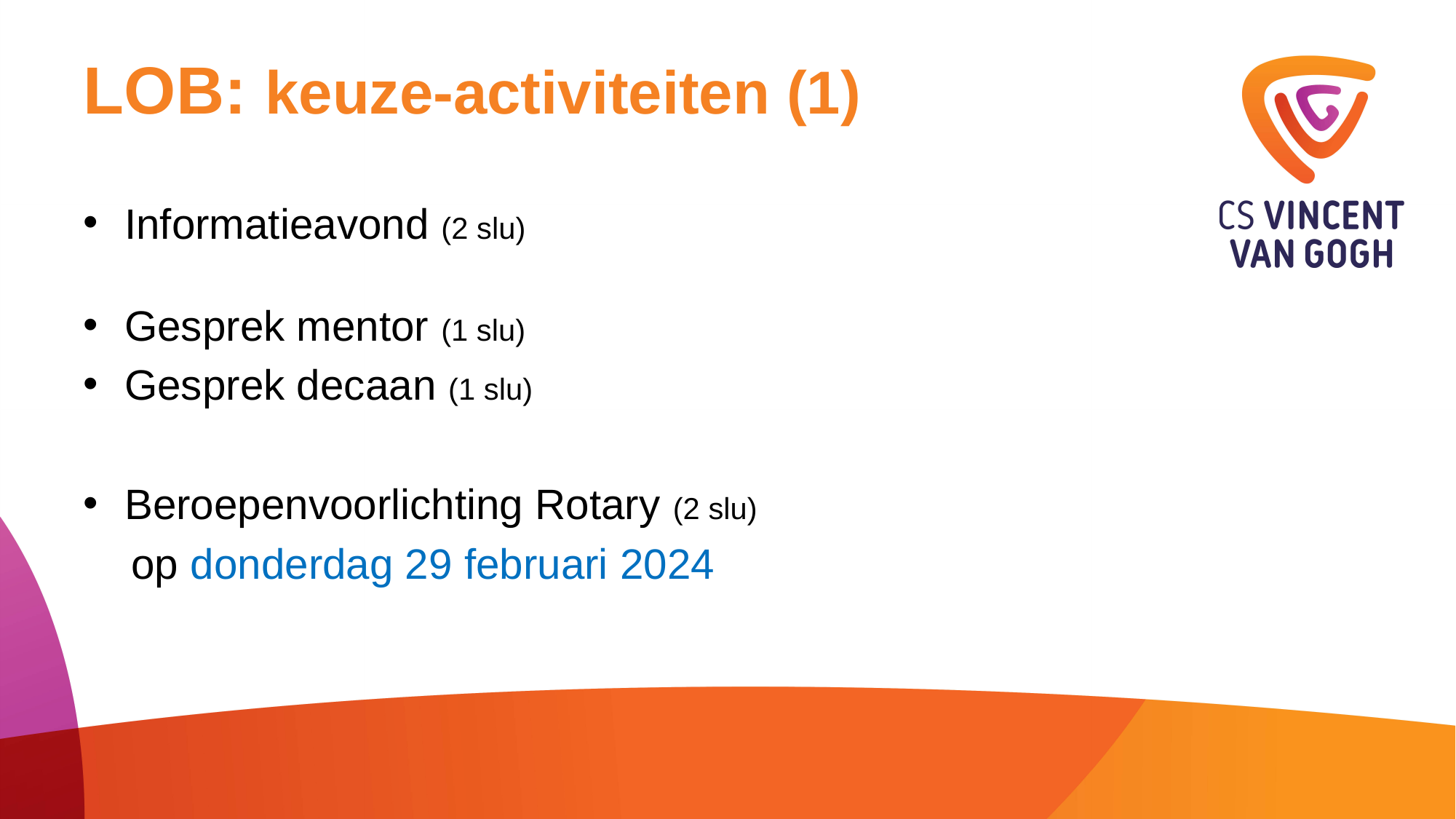

# LOB: keuze-activiteiten (1)
Informatieavond (2 slu)

Gesprek mentor (1 slu)
Gesprek decaan (1 slu)

Beroepenvoorlichting Rotary (2 slu)
op donderdag 29 februari 2024